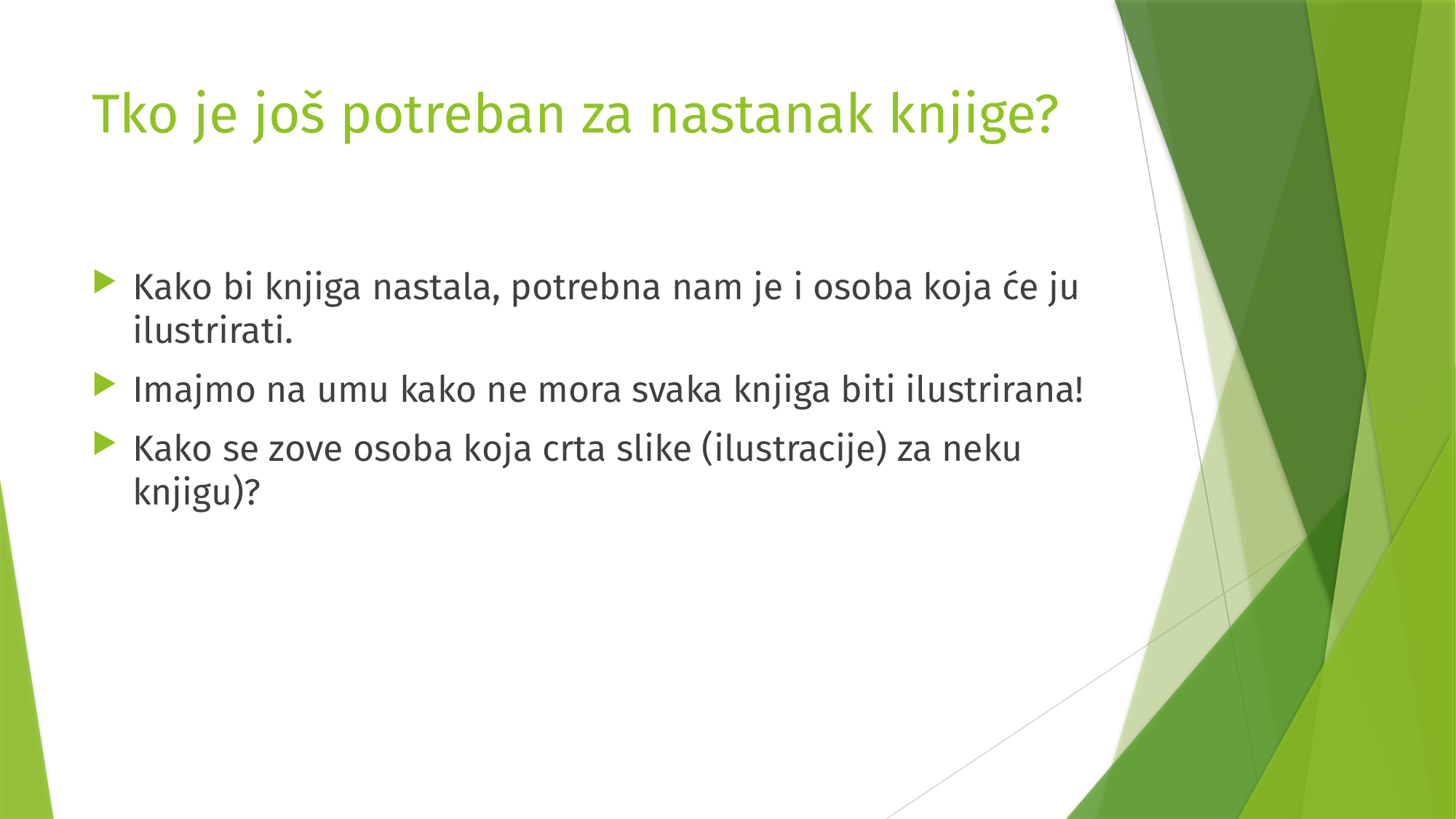

# Tko je još potreban za nastanak knjige?
Kako bi knjiga nastala, potrebna nam je i osoba koja će ju ilustrirati.
Imajmo na umu kako ne mora svaka knjiga biti ilustrirana!
Kako se zove osoba koja crta slike (ilustracije) za neku knjigu)?